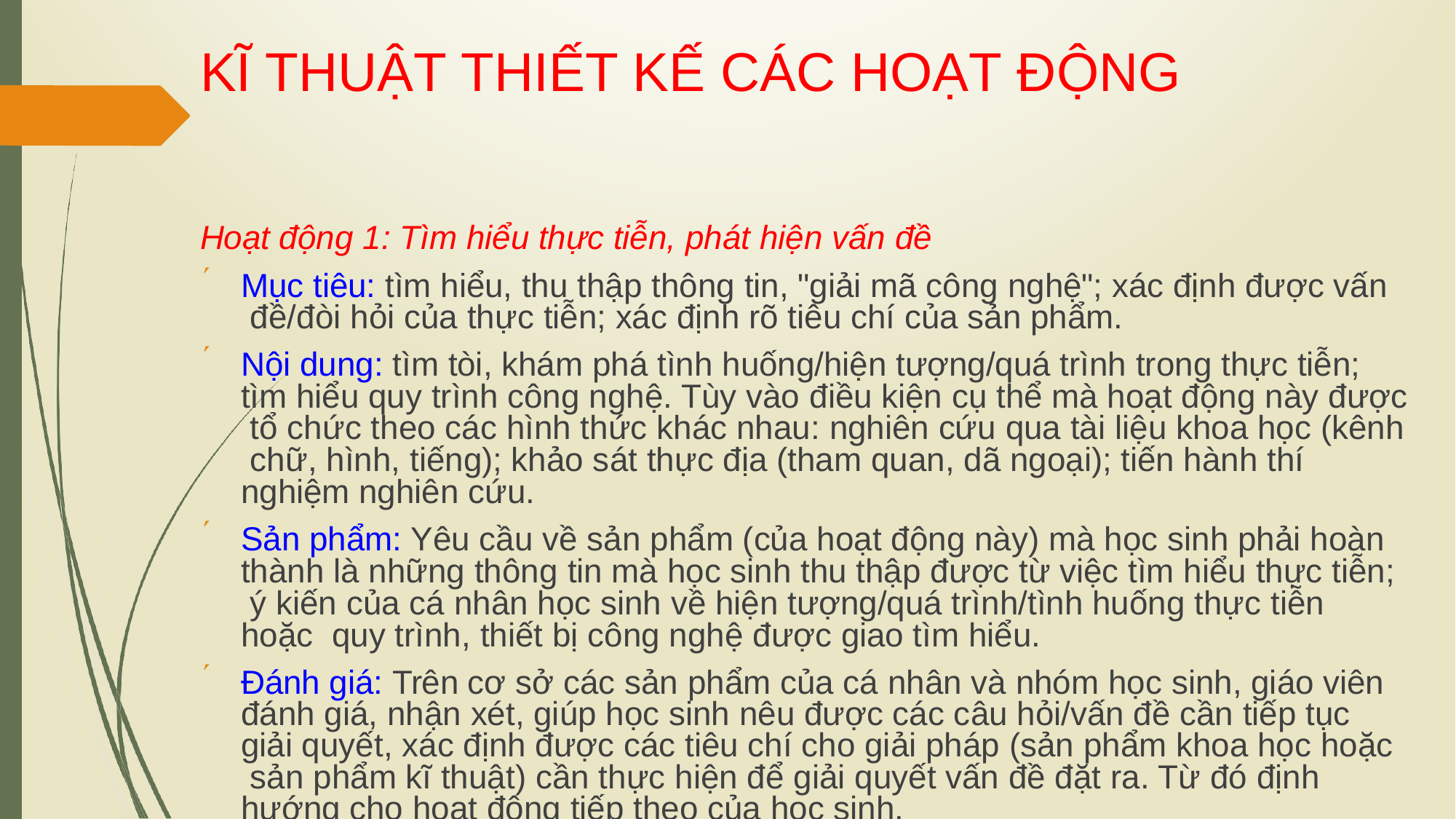

# KĨ THUẬT THIẾT KẾ CÁC HOẠT ĐỘNG
Hoạt động 1: Tìm hiểu thực tiễn, phát hiện vấn đề
Mục tiêu: tìm hiểu, thu thập thông tin, "giải mã công nghệ"; xác định được vấn  đề/đòi hỏi của thực tiễn; xác định rõ tiêu chí của sản phẩm.
Nội dung: tìm tòi, khám phá tình huống/hiện tượng/quá trình trong thực tiễn;  tìm hiểu quy trình công nghệ. Tùy vào điều kiện cụ thể mà hoạt động này được  tổ chức theo các hình thức khác nhau: nghiên cứu qua tài liệu khoa học (kênh  chữ, hình, tiếng); khảo sát thực địa (tham quan, dã ngoại); tiến hành thí  nghiệm nghiên cứu.
Sản phẩm: Yêu cầu về sản phẩm (của hoạt động này) mà học sinh phải hoàn  thành là những thông tin mà học sinh thu thập được từ việc tìm hiểu thực tiễn;  ý kiến của cá nhân học sinh về hiện tượng/quá trình/tình huống thực tiễn hoặc  quy trình, thiết bị công nghệ được giao tìm hiểu.
Đánh giá: Trên cơ sở các sản phẩm của cá nhân và nhóm học sinh, giáo viên  đánh giá, nhận xét, giúp học sinh nêu được các câu hỏi/vấn đề cần tiếp tục  giải quyết, xác định được các tiêu chí cho giải pháp (sản phẩm khoa học hoặc  sản phẩm kĩ thuật) cần thực hiện để giải quyết vấn đề đặt ra. Từ đó định  hướng cho hoạt động tiếp theo của học sinh.